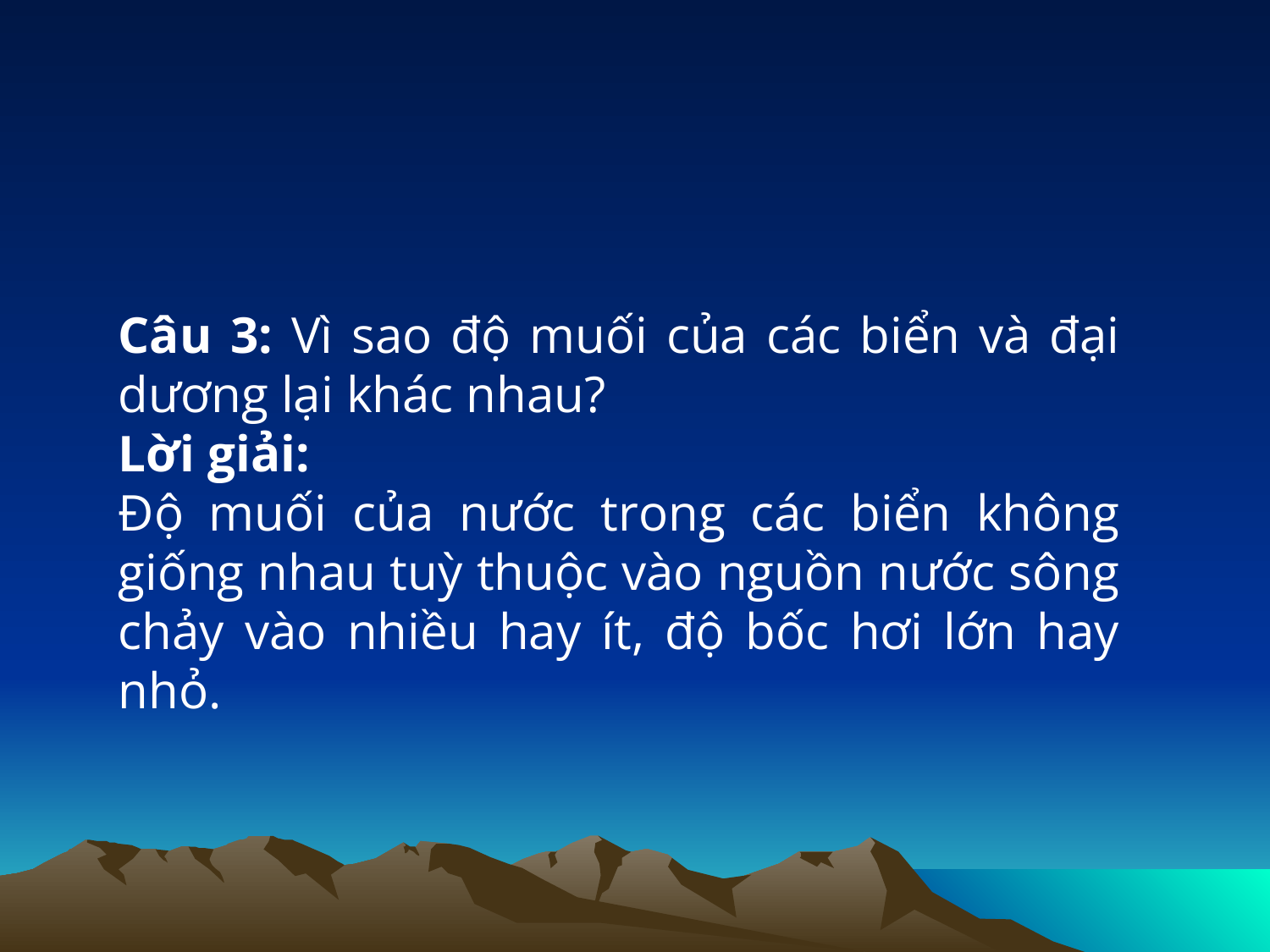

Câu 3: Vì sao độ muối của các biển và đại dương lại khác nhau?
Lời giải:
Độ muối của nước trong các biển không giống nhau tuỳ thuộc vào nguồn nước sông chảy vào nhiều hay ít, độ bốc hơi lớn hay nhỏ.